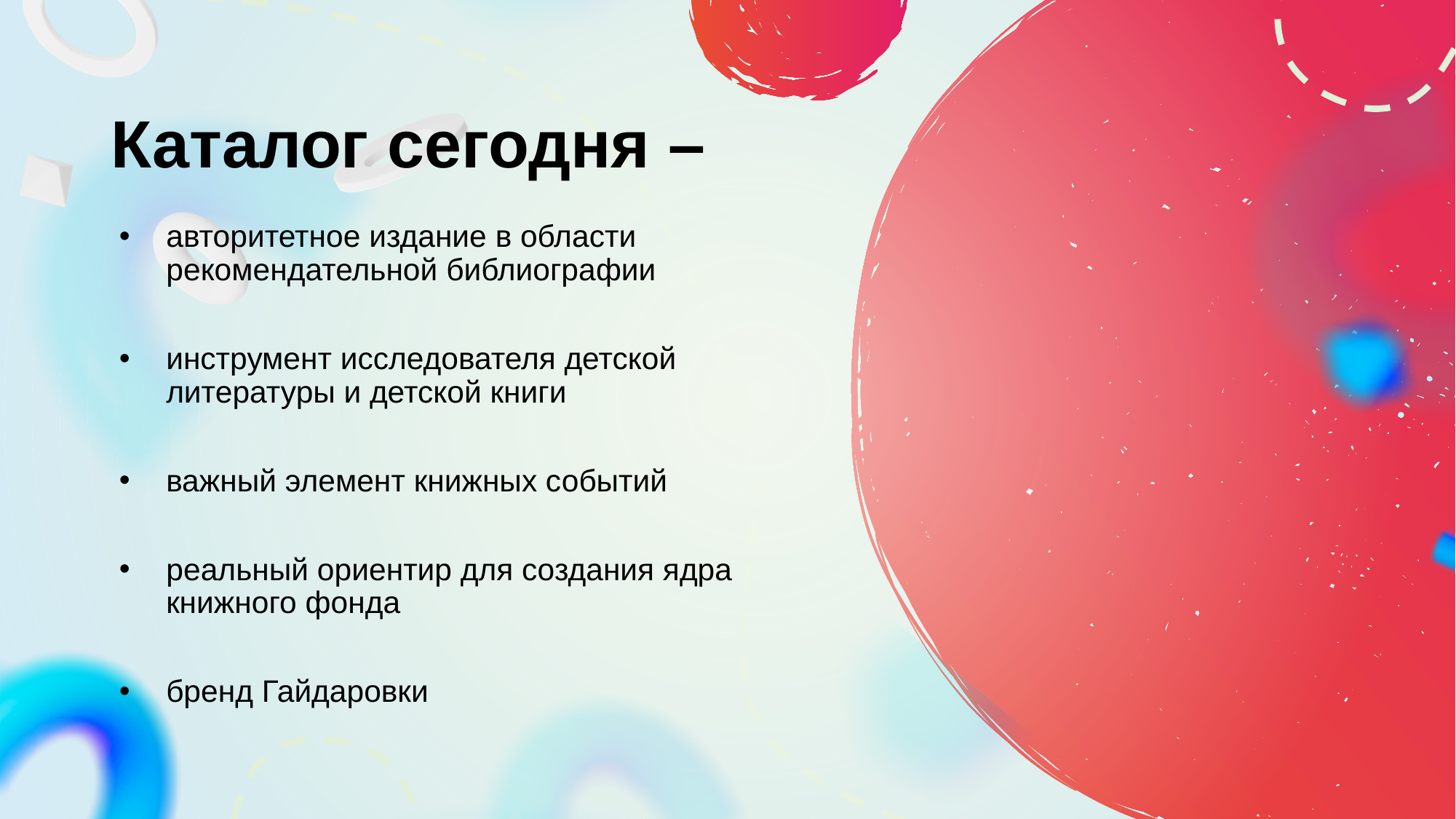

# Каталог сегодня –
авторитетное издание в области рекомендательной библиографии

инструмент исследователя детской литературы и детской книги

важный элемент книжных событий

реальный ориентир для создания ядра книжного фонда

бренд Гайдаровки